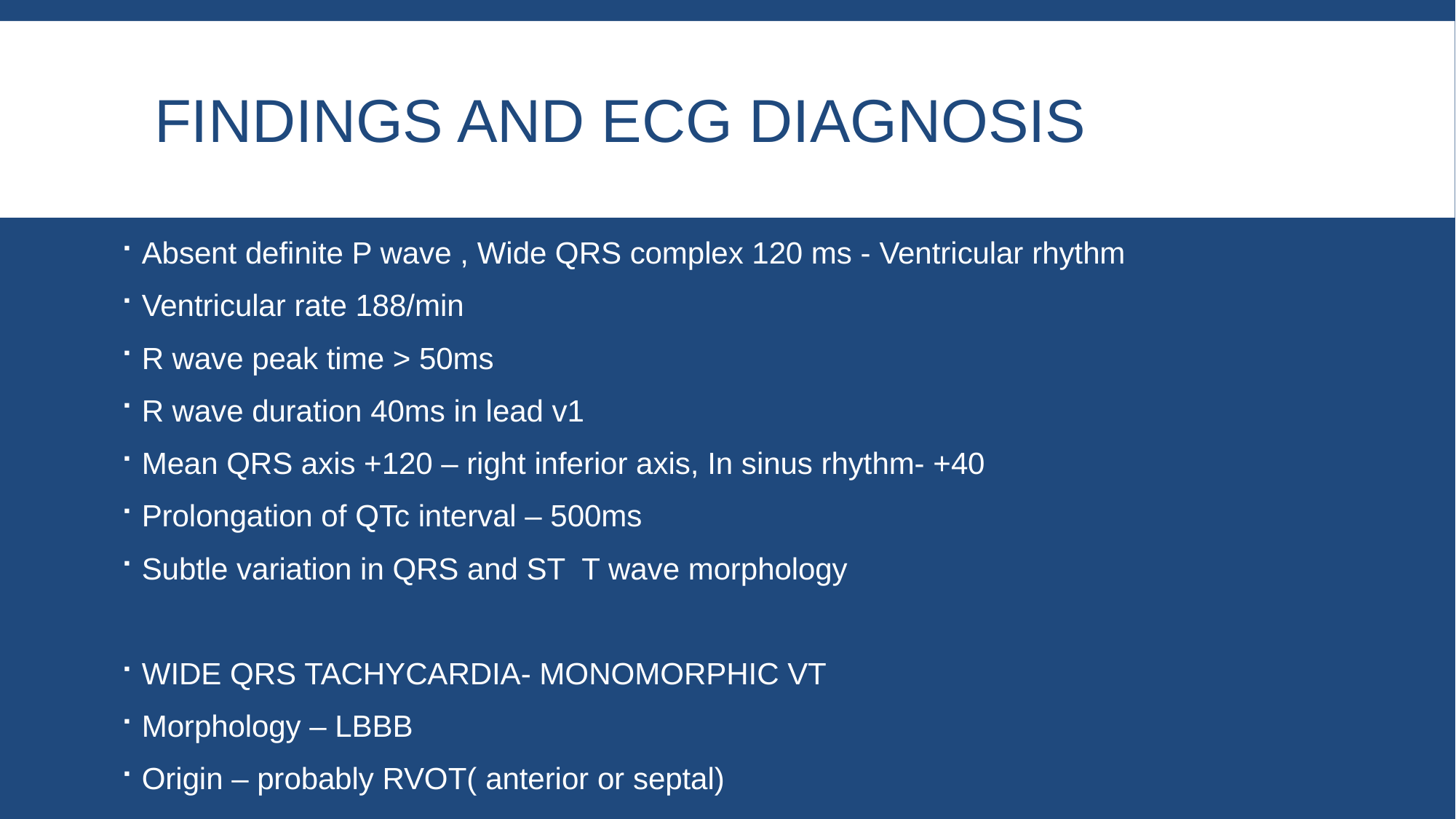

# FINDINGS and ecg diagnosis
Absent definite P wave , Wide QRS complex 120 ms - Ventricular rhythm
Ventricular rate 188/min
R wave peak time > 50ms
R wave duration 40ms in lead v1
Mean QRS axis +120 – right inferior axis, In sinus rhythm- +40
Prolongation of QTc interval – 500ms
Subtle variation in QRS and ST  T wave morphology

WIDE QRS TACHYCARDIA- MONOMORPHIC VT
Morphology – LBBB
Origin – probably RVOT( anterior or septal)